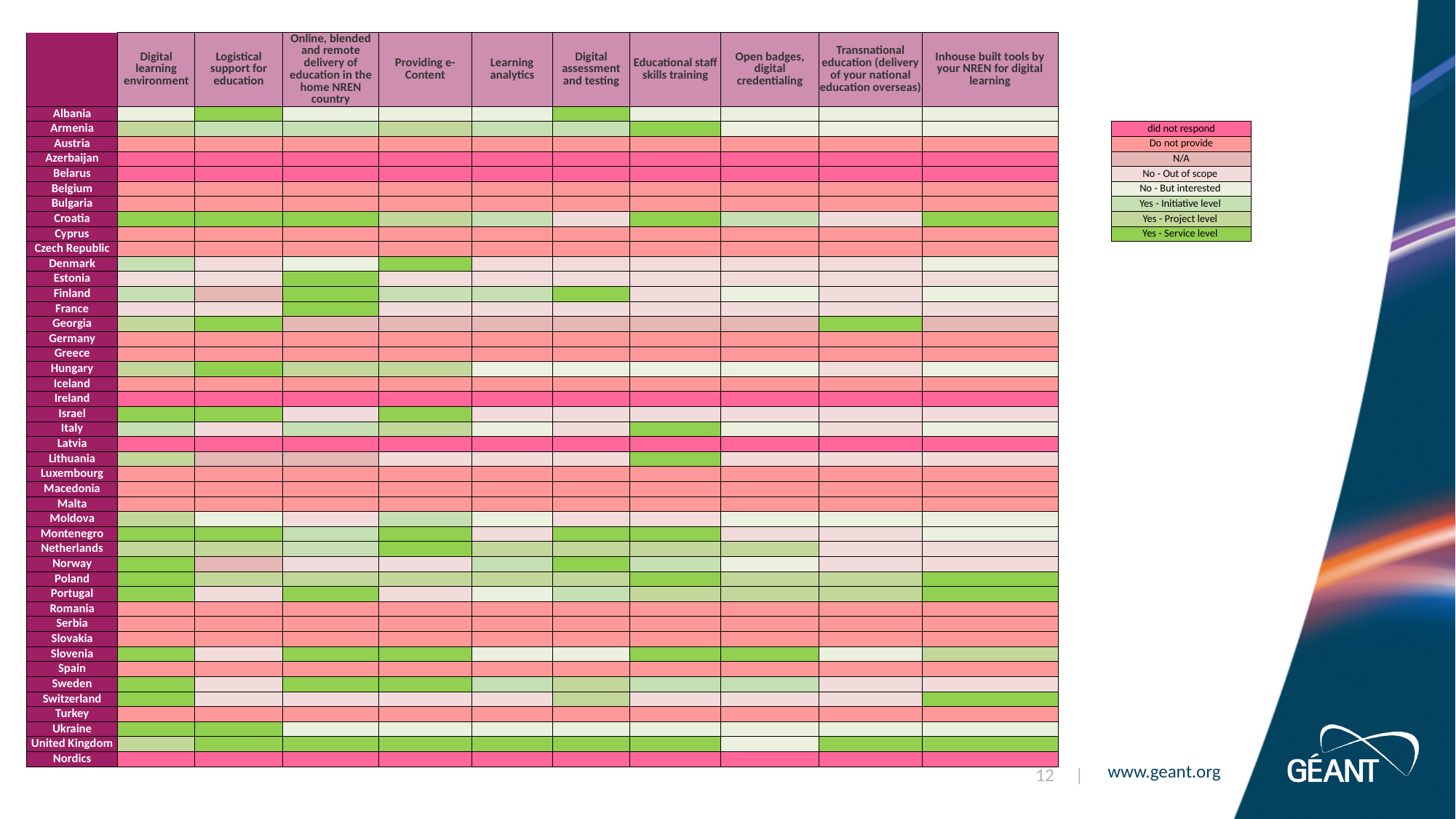

|  | Digital learning environment | Logistical support for education | Online, blended and remote delivery of education in the home NREN country | Providing e-Content | Learning analytics | Digital assessment and testing | Educational staff skills training | Open badges, digital credentialing | Transnational education (delivery of your national education overseas) | Inhouse built tools by your NREN for digital learning |  |  |
| --- | --- | --- | --- | --- | --- | --- | --- | --- | --- | --- | --- | --- |
| Albania |  |  |  |  |  |  |  |  |  |  |  |  |
| Armenia |  |  |  |  |  |  |  |  |  |  |  | did not respond |
| Austria |  |  |  |  |  |  |  |  |  |  |  | Do not provide |
| Azerbaijan |  |  |  |  |  |  |  |  |  |  |  | N/A |
| Belarus |  |  |  |  |  |  |  |  |  |  |  | No - Out of scope |
| Belgium |  |  |  |  |  |  |  |  |  |  |  | No - But interested |
| Bulgaria |  |  |  |  |  |  |  |  |  |  |  | Yes - Initiative level |
| Croatia |  |  |  |  |  |  |  |  |  |  |  | Yes - Project level |
| Cyprus |  |  |  |  |  |  |  |  |  |  |  | Yes - Service level |
| Czech Republic |  |  |  |  |  |  |  |  |  |  |  |  |
| Denmark |  |  |  |  |  |  |  |  |  |  |  |  |
| Estonia |  |  |  |  |  |  |  |  |  |  |  |  |
| Finland |  |  |  |  |  |  |  |  |  |  |  |  |
| France |  |  |  |  |  |  |  |  |  |  |  |  |
| Georgia |  |  |  |  |  |  |  |  |  |  |  |  |
| Germany |  |  |  |  |  |  |  |  |  |  |  |  |
| Greece |  |  |  |  |  |  |  |  |  |  |  |  |
| Hungary |  |  |  |  |  |  |  |  |  |  |  |  |
| Iceland |  |  |  |  |  |  |  |  |  |  |  |  |
| Ireland |  |  |  |  |  |  |  |  |  |  |  |  |
| Israel |  |  |  |  |  |  |  |  |  |  |  |  |
| Italy |  |  |  |  |  |  |  |  |  |  |  |  |
| Latvia |  |  |  |  |  |  |  |  |  |  |  |  |
| Lithuania |  |  |  |  |  |  |  |  |  |  |  |  |
| Luxembourg |  |  |  |  |  |  |  |  |  |  |  |  |
| Macedonia |  |  |  |  |  |  |  |  |  |  |  |  |
| Malta |  |  |  |  |  |  |  |  |  |  |  |  |
| Moldova |  |  |  |  |  |  |  |  |  |  |  |  |
| Montenegro |  |  |  |  |  |  |  |  |  |  |  |  |
| Netherlands |  |  |  |  |  |  |  |  |  |  |  |  |
| Norway |  |  |  |  |  |  |  |  |  |  |  |  |
| Poland |  |  |  |  |  |  |  |  |  |  |  |  |
| Portugal |  |  |  |  |  |  |  |  |  |  |  |  |
| Romania |  |  |  |  |  |  |  |  |  |  |  |  |
| Serbia |  |  |  |  |  |  |  |  |  |  |  |  |
| Slovakia |  |  |  |  |  |  |  |  |  |  |  |  |
| Slovenia |  |  |  |  |  |  |  |  |  |  |  |  |
| Spain |  |  |  |  |  |  |  |  |  |  |  |  |
| Sweden |  |  |  |  |  |  |  |  |  |  |  |  |
| Switzerland |  |  |  |  |  |  |  |  |  |  |  |  |
| Turkey |  |  |  |  |  |  |  |  |  |  |  |  |
| Ukraine |  |  |  |  |  |  |  |  |  |  |  |  |
| United Kingdom |  |  |  |  |  |  |  |  |  |  |  |  |
| Nordics |  |  |  |  |  |  |  |  |  |  |  |  |
12     |